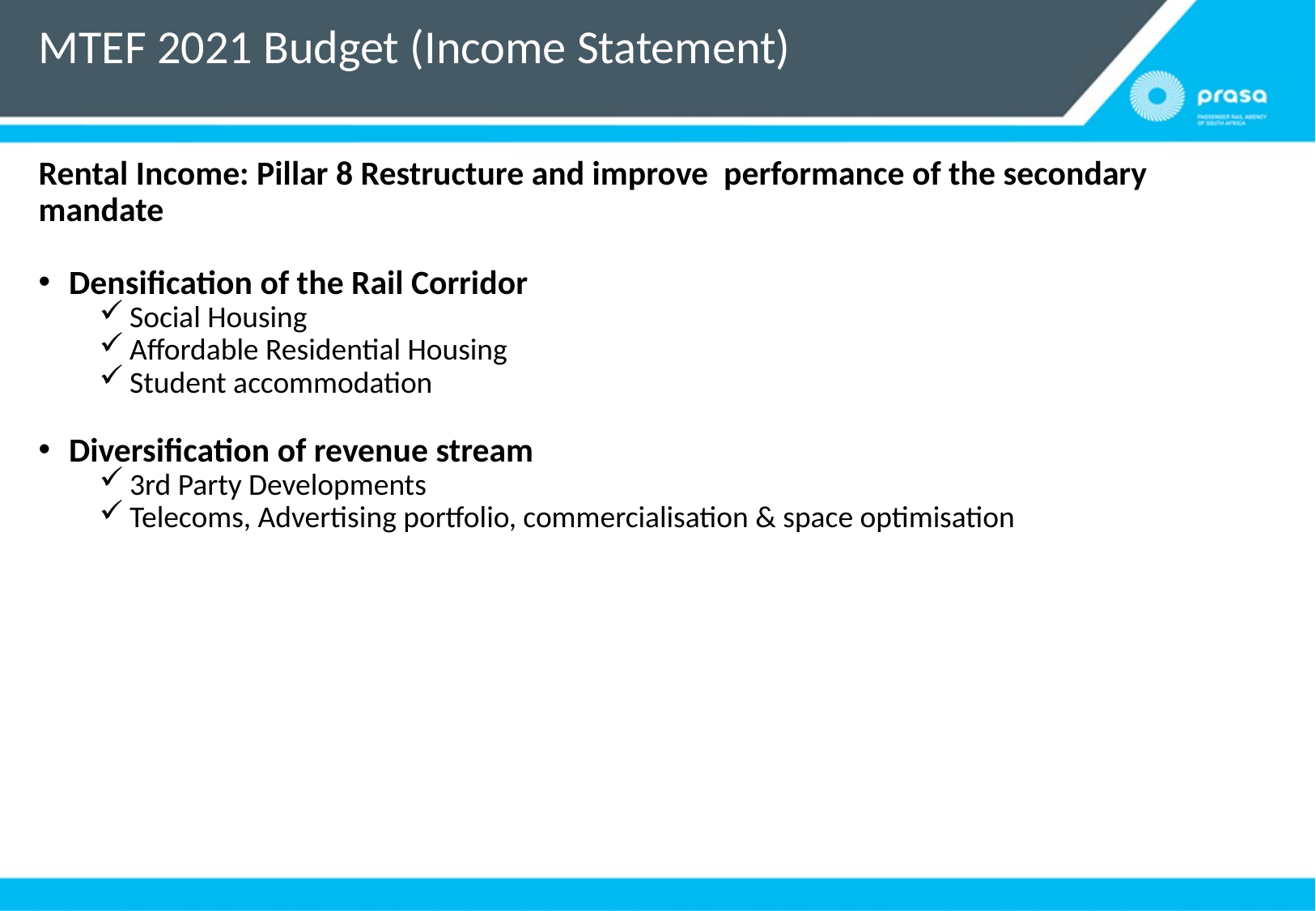

# MTEF 2021 Budget (Income Statement)
Rental Income: Pillar 8 Restructure and improve  performance of the secondary mandate

Densification of the Rail Corridor
Social Housing
Affordable Residential Housing
Student accommodation

Diversification of revenue stream
3rd Party Developments
Telecoms, Advertising portfolio, commercialisation & space optimisation